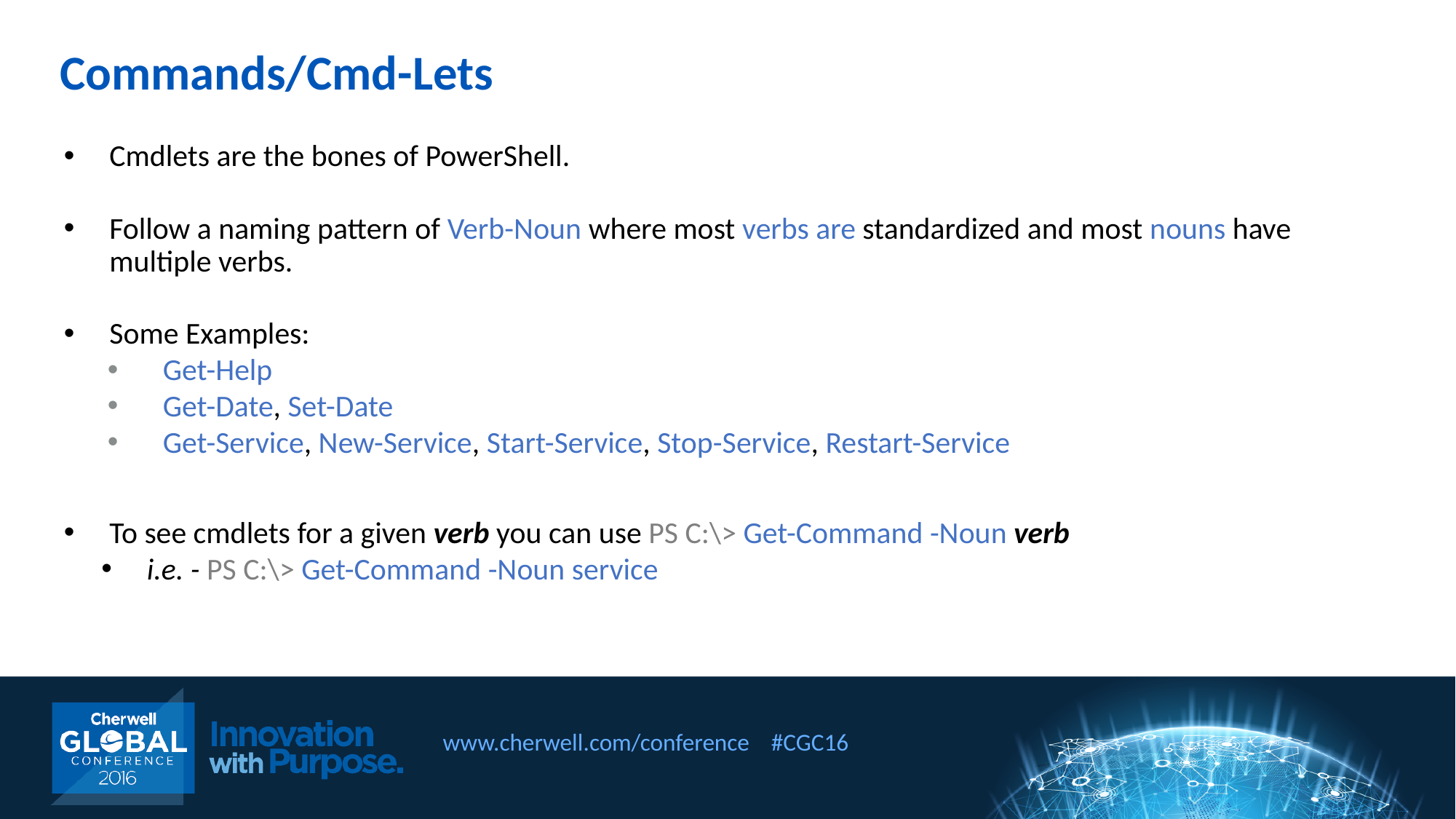

Commands/Cmd-Lets
Cmdlets are the bones of PowerShell.

Follow a naming pattern of Verb-Noun where most verbs are standardized and most nouns have multiple verbs.

Some Examples:
Get-Help
Get-Date, Set-Date
Get-Service, New-Service, Start-Service, Stop-Service, Restart-Service

To see cmdlets for a given verb you can use PS C:\> Get-Command -Noun verb
i.e. - PS C:\> Get-Command -Noun service